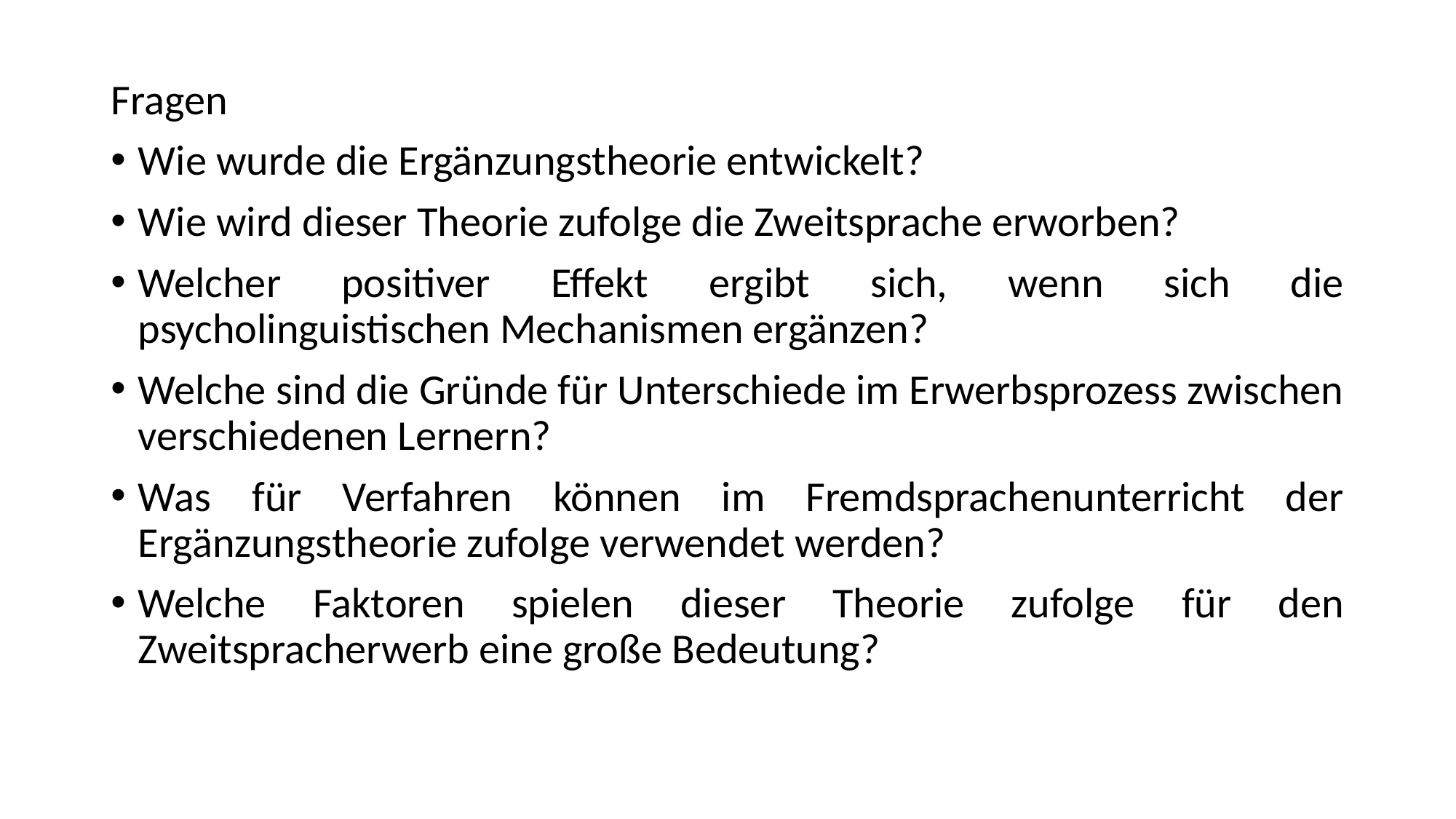

Fragen
Wie wurde die Ergänzungstheorie entwickelt?
Wie wird dieser Theorie zufolge die Zweitsprache erworben?
Welcher positiver Effekt ergibt sich, wenn sich die psycholinguistischen Mechanismen ergänzen?
Welche sind die Gründe für Unterschiede im Erwerbsprozess zwischen verschiedenen Lernern?
Was für Verfahren können im Fremdsprachenunterricht der Ergänzungstheorie zufolge verwendet werden?
Welche Faktoren spielen dieser Theorie zufolge für den Zweitspracherwerb eine große Bedeutung?